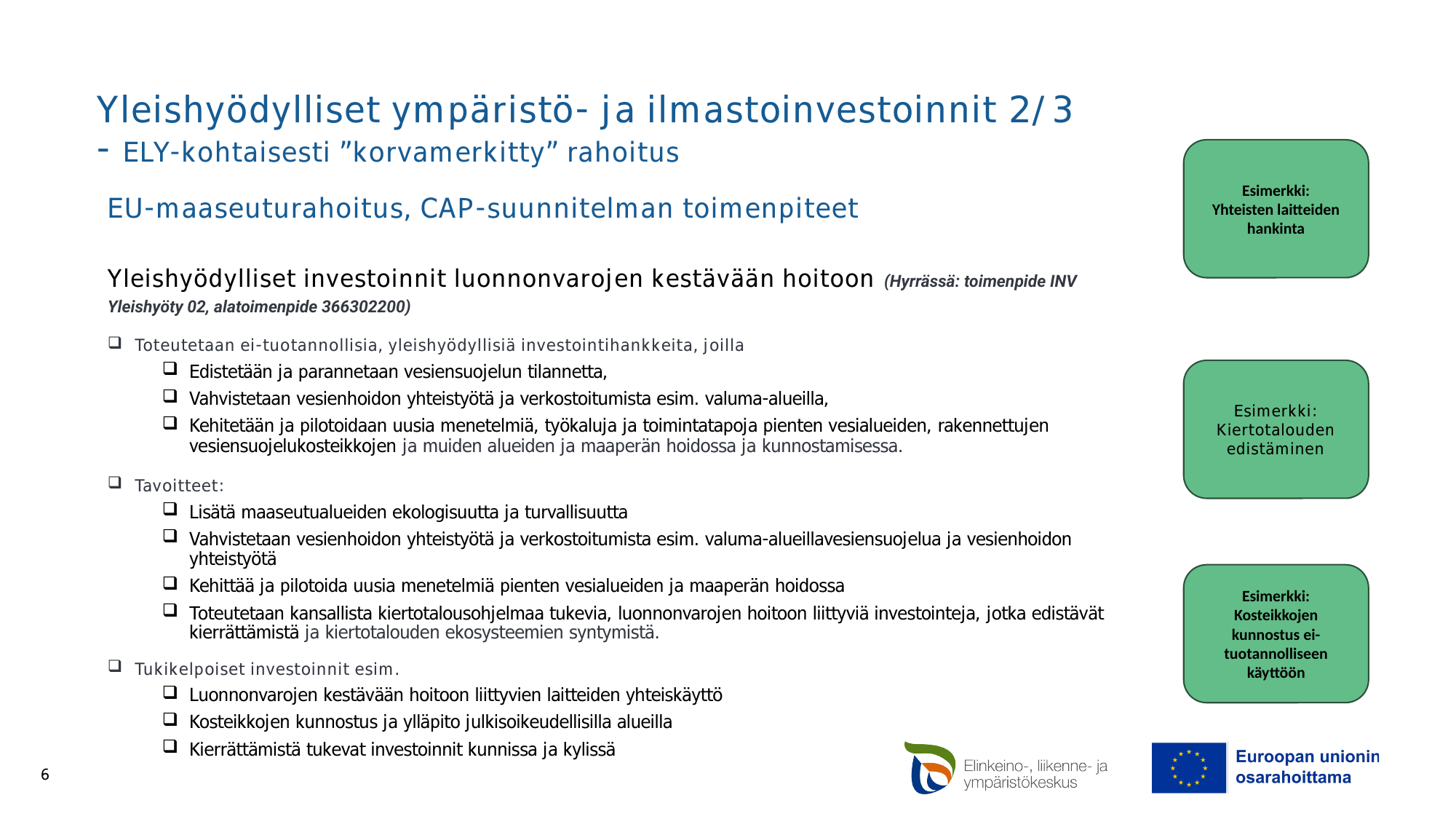

# Yleishyödylliset ympäristö- ja ilmastoinvestoinnit 2/3 - ELY-kohtaisesti ”korvamerkitty” rahoitus
Esimerkki:
Yhteisten laitteiden hankinta
EU-maaseuturahoitus, CAP-suunnitelman toimenpiteet
Yleishyödylliset investoinnit luonnonvarojen kestävään hoitoon (Hyrrässä: toimenpide INV Yleishyöty 02, alatoimenpide 366302200)
Toteutetaan ei-tuotannollisia, yleishyödyllisiä investointihankkeita, joilla
Edistetään ja parannetaan vesiensuojelun tilannetta,
Vahvistetaan vesienhoidon yhteistyötä ja verkostoitumista esim. valuma-alueilla,
Kehitetään ja pilotoidaan uusia menetelmiä, työkaluja ja toimintatapoja pienten vesialueiden, rakennettujen vesiensuojelukosteikkojen ja muiden alueiden ja maaperän hoidossa ja kunnostamisessa.
Tavoitteet:
Lisätä maaseutualueiden ekologisuutta ja turvallisuutta
Vahvistetaan vesienhoidon yhteistyötä ja verkostoitumista esim. valuma-alueillavesiensuojelua ja vesienhoidon yhteistyötä
Kehittää ja pilotoida uusia menetelmiä pienten vesialueiden ja maaperän hoidossa
Toteutetaan kansallista kiertotalousohjelmaa tukevia, luonnonvarojen hoitoon liittyviä investointeja, jotka edistävät kierrättämistä ja kiertotalouden ekosysteemien syntymistä.
Tukikelpoiset investoinnit esim.
Luonnonvarojen kestävään hoitoon liittyvien laitteiden yhteiskäyttö
Kosteikkojen kunnostus ja ylläpito julkisoikeudellisilla alueilla
Kierrättämistä tukevat investoinnit kunnissa ja kylissä
Esimerkki:
Kiertotalouden edistäminen
Esimerkki:
Kosteikkojen kunnostus ei-tuotannolliseen käyttöön
6